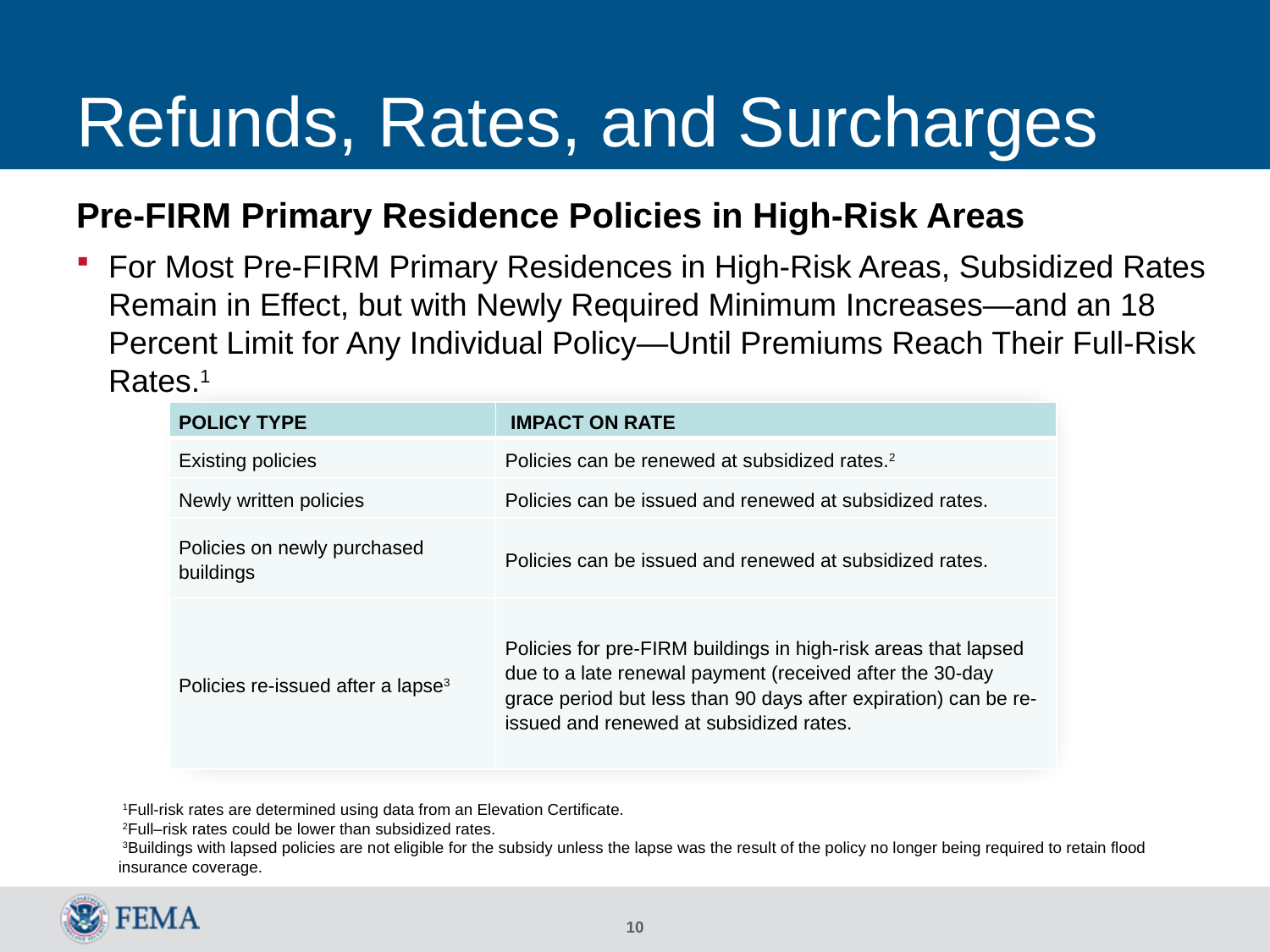

# Refunds, Rates, and Surcharges
Pre-FIRM Primary Residence Policies in High-Risk Areas
For Most Pre-FIRM Primary Residences in High-Risk Areas, Subsidized Rates Remain in Effect, but with Newly Required Minimum Increases—and an 18 Percent Limit for Any Individual Policy—Until Premiums Reach Their Full-Risk Rates.1

| POLICY TYPE | IMPACT ON RATE |
| --- | --- |
| Existing policies | Policies can be renewed at subsidized rates.2 |
| Newly written policies | Policies can be issued and renewed at subsidized rates. |
| Policies on newly purchased buildings | Policies can be issued and renewed at subsidized rates. |
| Policies re-issued after a lapse3 | Policies for pre-FIRM buildings in high-risk areas that lapsed due to a late renewal payment (received after the 30-day grace period but less than 90 days after expiration) can be re-issued and renewed at subsidized rates. |
 1Full-risk rates are determined using data from an Elevation Certificate.
 2Full–risk rates could be lower than subsidized rates.
 3Buildings with lapsed policies are not eligible for the subsidy unless the lapse was the result of the policy no longer being required to retain flood insurance coverage.